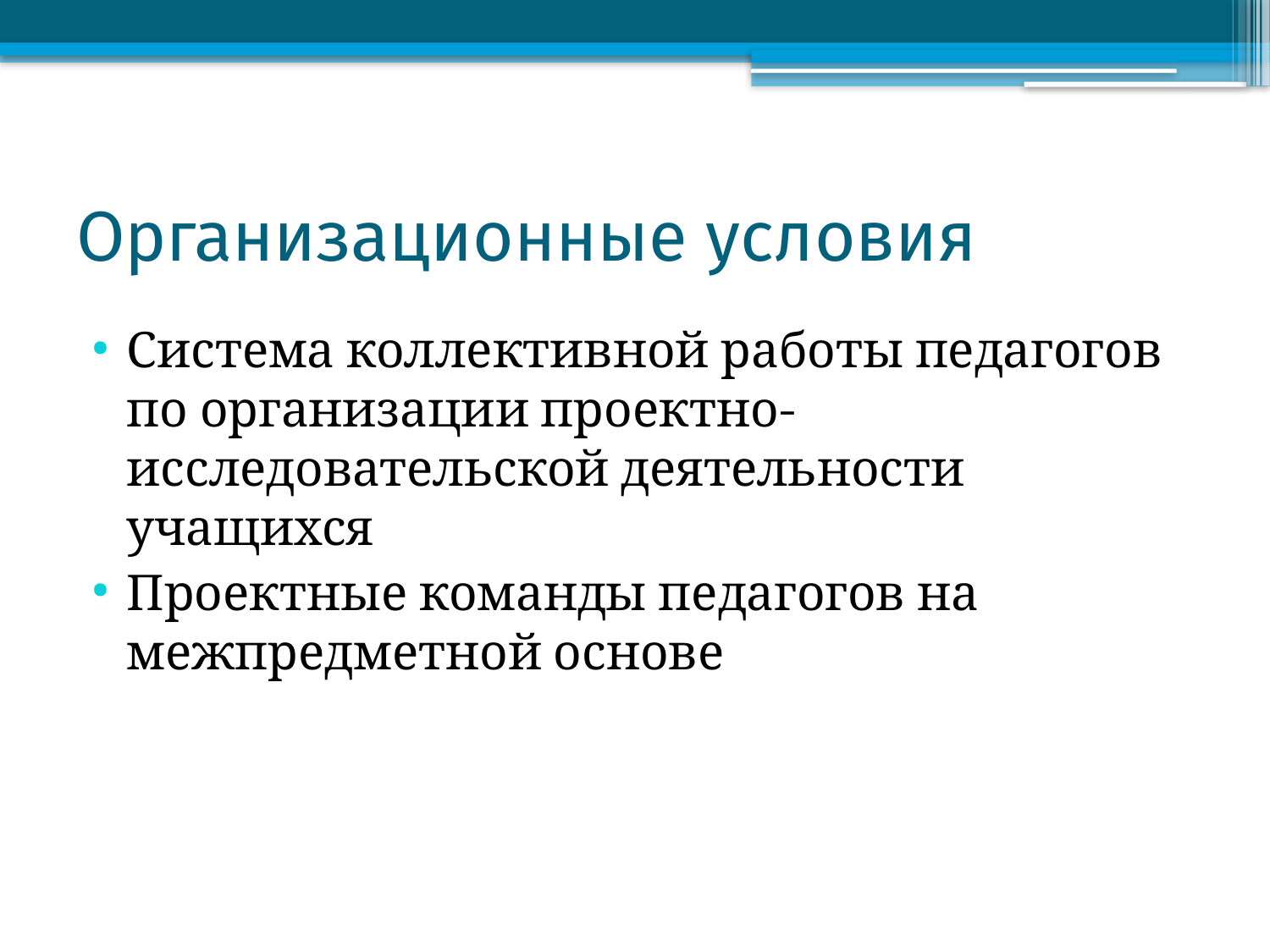

# Организационные условия
Система коллективной работы педагогов по организации проектно-исследовательской деятельности учащихся
Проектные команды педагогов на межпредметной основе